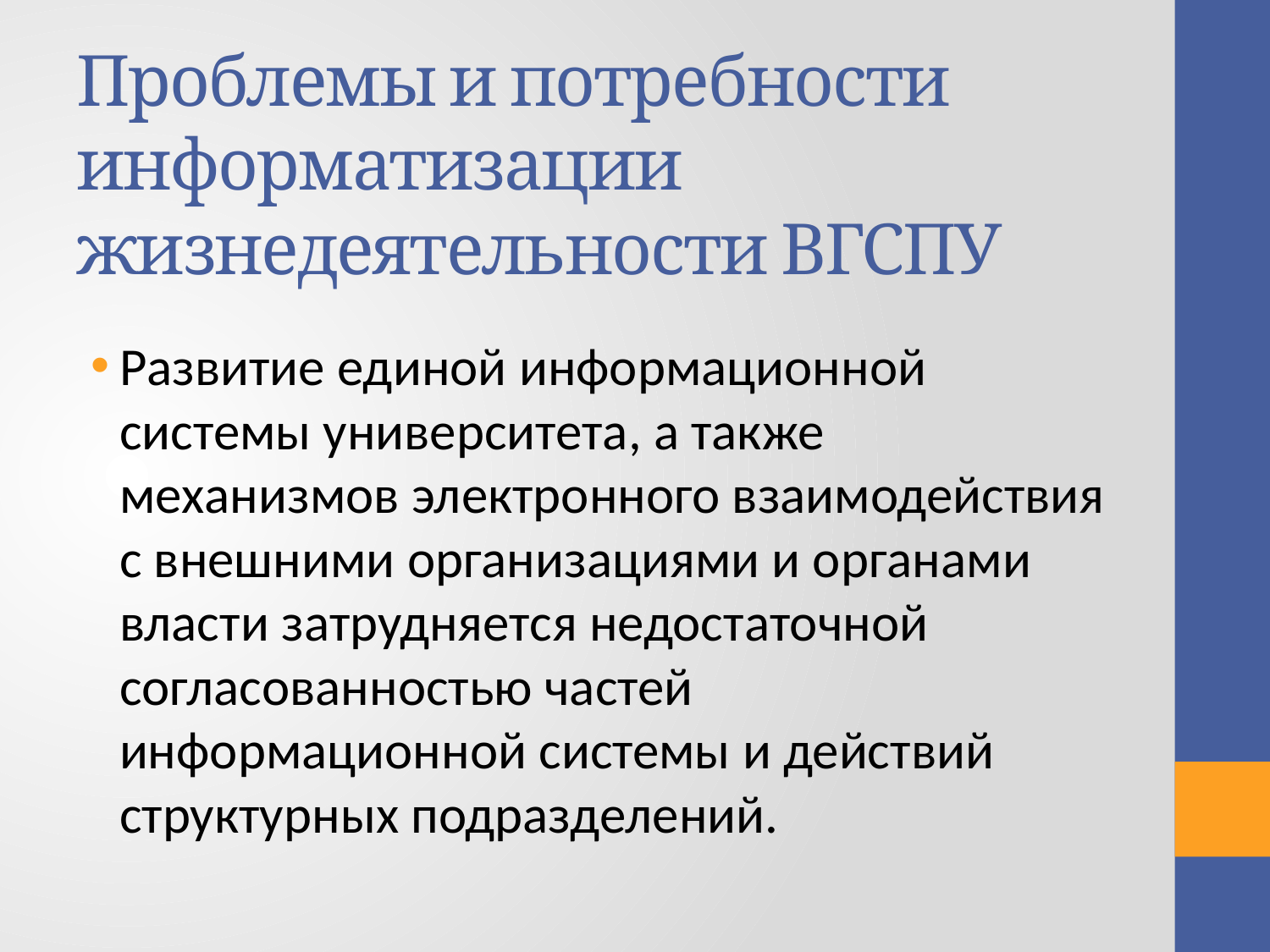

# Проблемы и потребности информатизации жизнедеятельности ВГСПУ
Развитие единой информационной системы университета, а также механизмов электронного взаимодействия с внешними организациями и органами власти затрудняется недостаточной согласованностью частей информационной системы и действий структурных подразделений.